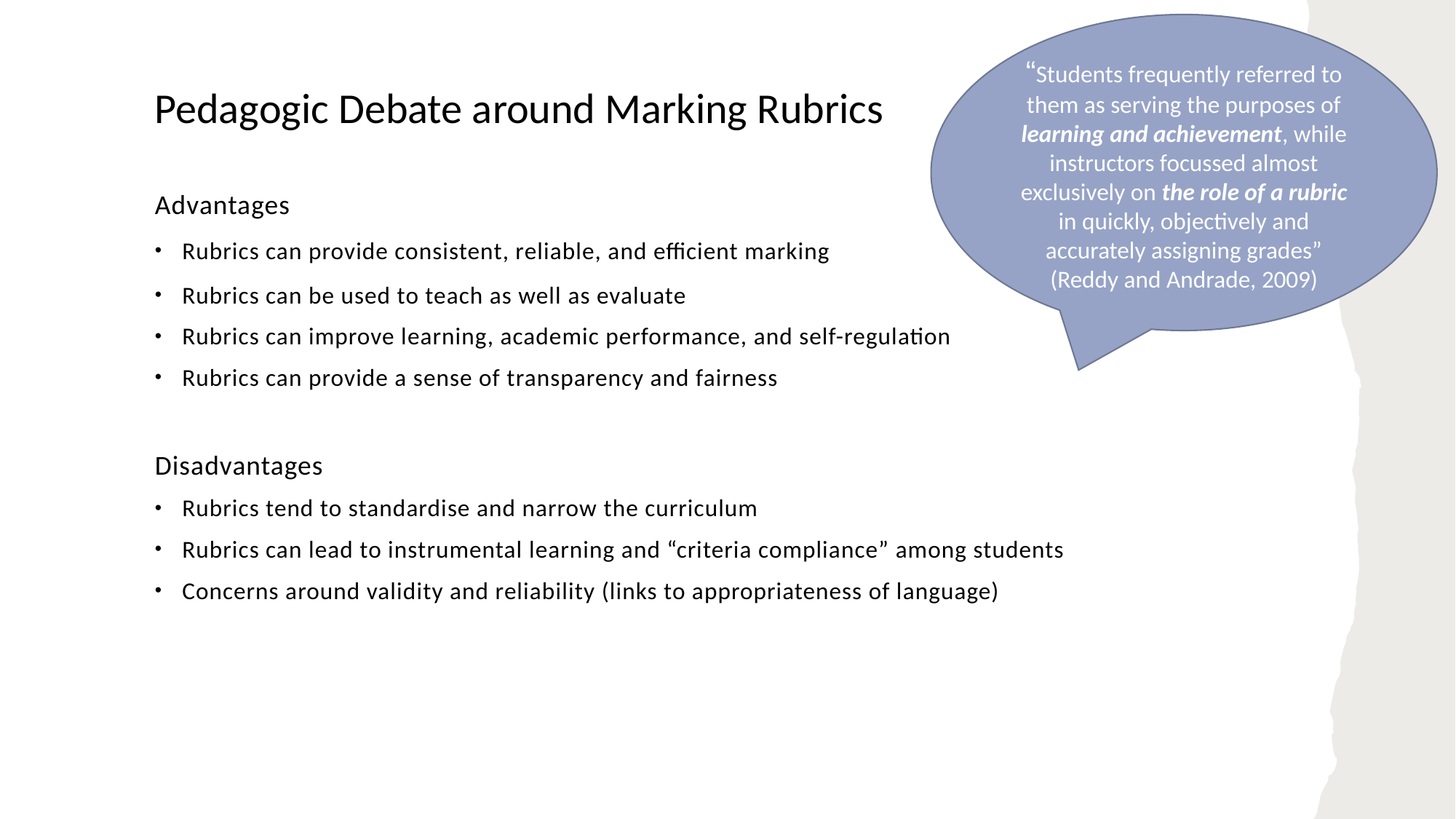

“Students frequently referred to them as serving the purposes of learning and achievement, while instructors focussed almost exclusively on the role of a rubric in quickly, objectively and accurately assigning grades” (Reddy and Andrade, 2009)
Pedagogic Debate around Marking Rubrics
Advantages
Rubrics can provide consistent, reliable, and efficient marking
Rubrics can be used to teach as well as evaluate
Rubrics can improve learning, academic performance, and self-regulation
Rubrics can provide a sense of transparency and fairness

Disadvantages
Rubrics tend to standardise and narrow the curriculum
Rubrics can lead to instrumental learning and “criteria compliance” among students
Concerns around validity and reliability (links to appropriateness of language)